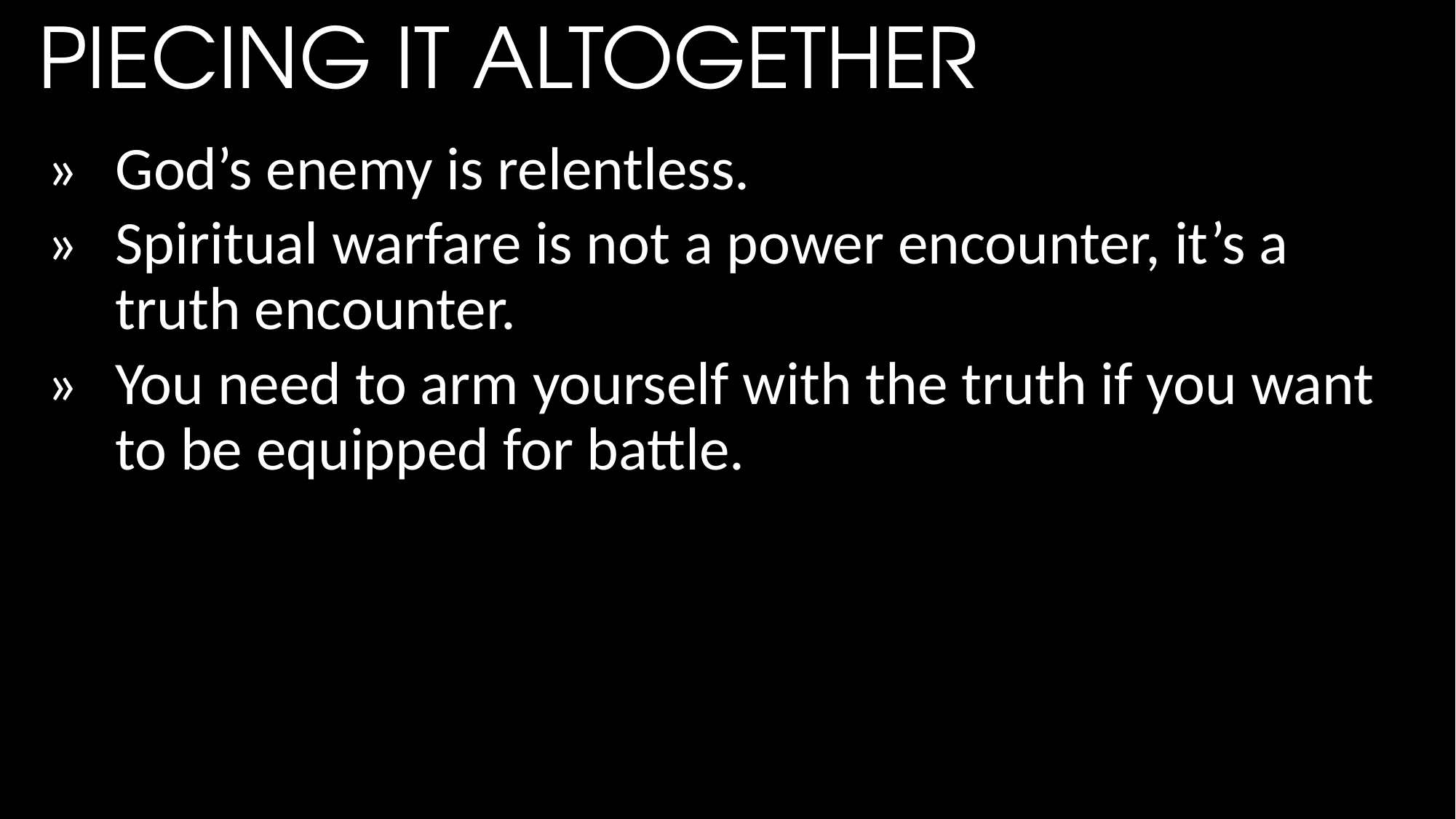

PIECING IT ALTOGETHER
»	God’s enemy is relentless.
»	Spiritual warfare is not a power encounter, it’s a truth encounter.
»	You need to arm yourself with the truth if you want to be equipped for battle.